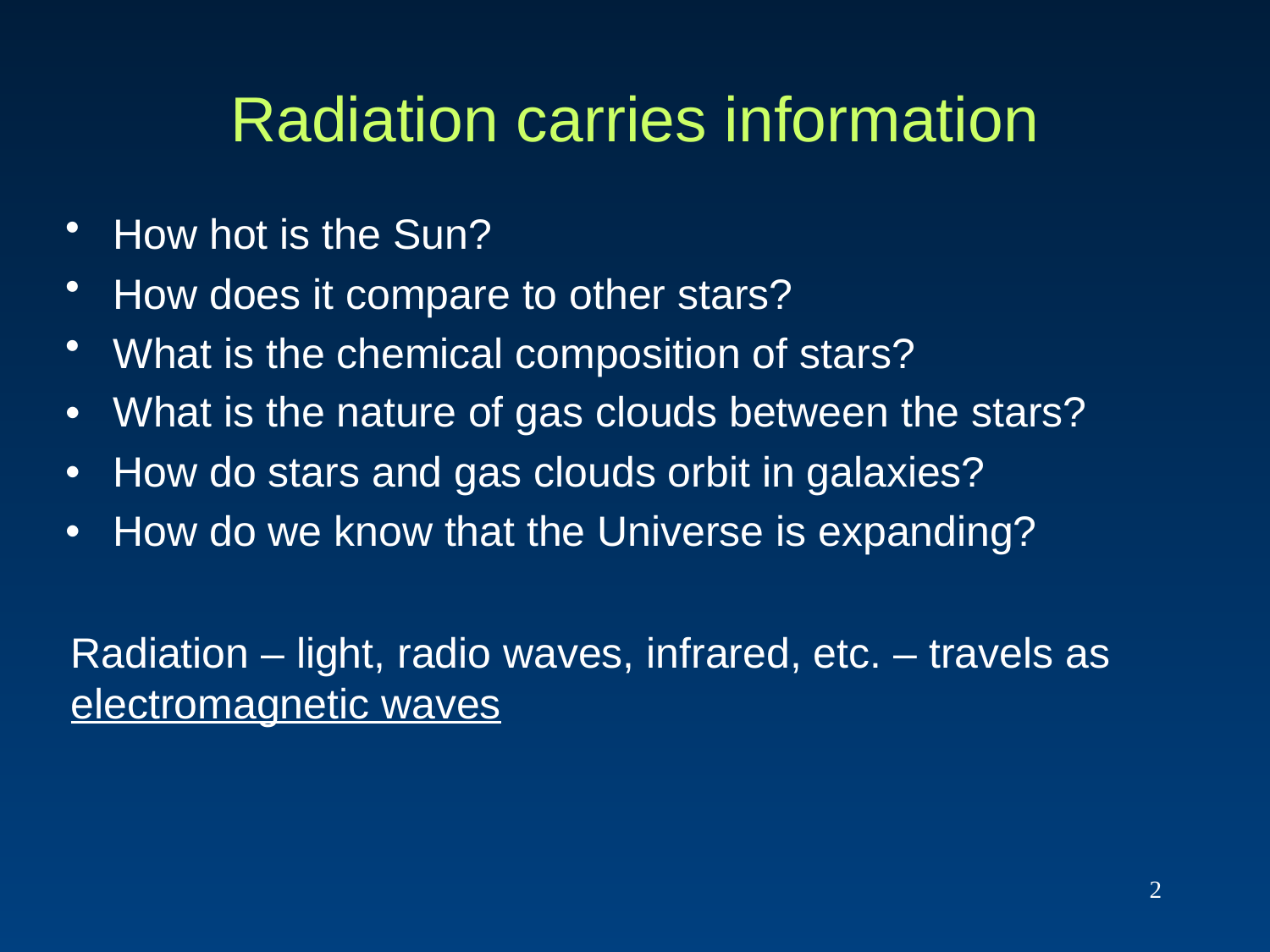

# Radiation carries information
How hot is the Sun?
How does it compare to other stars?
What is the chemical composition of stars?
What is the nature of gas clouds between the stars?
How do stars and gas clouds orbit in galaxies?
How do we know that the Universe is expanding?

Radiation – light, radio waves, infrared, etc. – travels as
electromagnetic waves
2